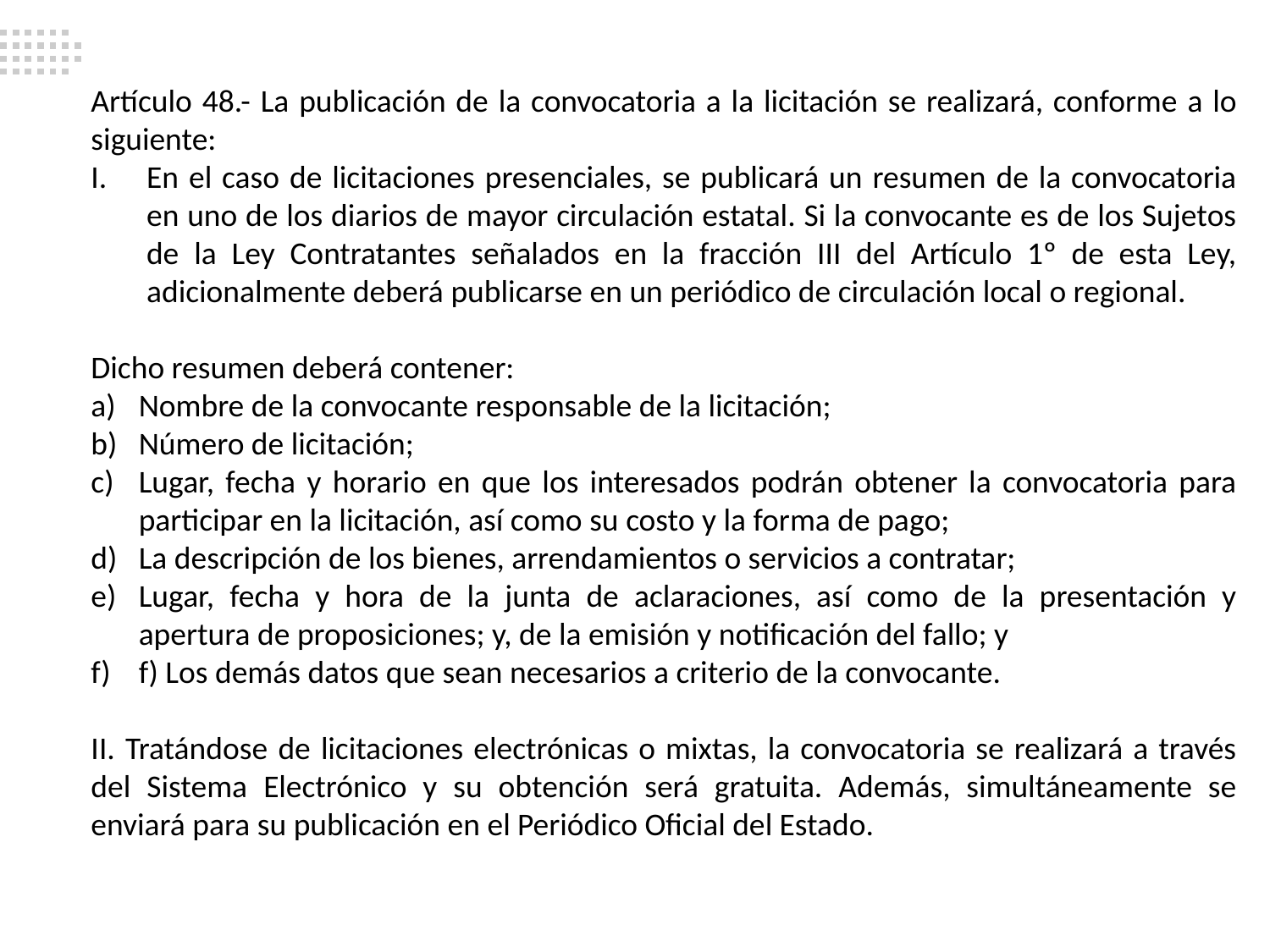

Artículo 48.- La publicación de la convocatoria a la licitación se realizará, conforme a lo siguiente:
En el caso de licitaciones presenciales, se publicará un resumen de la convocatoria en uno de los diarios de mayor circulación estatal. Si la convocante es de los Sujetos de la Ley Contratantes señalados en la fracción III del Artículo 1º de esta Ley, adicionalmente deberá publicarse en un periódico de circulación local o regional.

Dicho resumen deberá contener:
Nombre de la convocante responsable de la licitación;
Número de licitación;
Lugar, fecha y horario en que los interesados podrán obtener la convocatoria para participar en la licitación, así como su costo y la forma de pago;
La descripción de los bienes, arrendamientos o servicios a contratar;
Lugar, fecha y hora de la junta de aclaraciones, así como de la presentación y apertura de proposiciones; y, de la emisión y notificación del fallo; y
f) Los demás datos que sean necesarios a criterio de la convocante.

II. Tratándose de licitaciones electrónicas o mixtas, la convocatoria se realizará a través del Sistema Electrónico y su obtención será gratuita. Además, simultáneamente se enviará para su publicación en el Periódico Oficial del Estado.